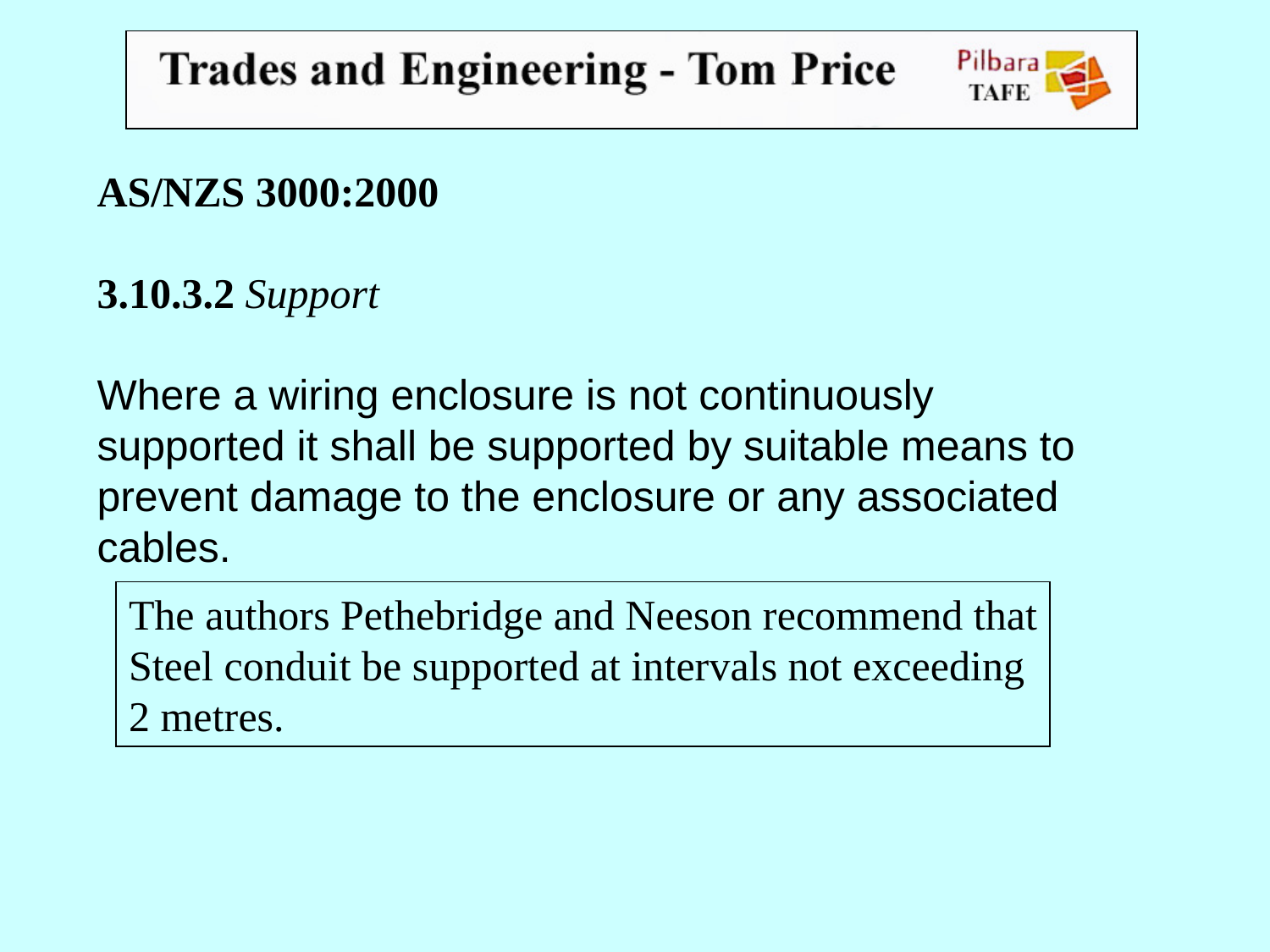

AS/NZS 3000:2000

3.10.3.2 Support

Where a wiring enclosure is not continuously supported it shall be supported by suitable means to prevent damage to the enclosure or any associated cables.
The authors Pethebridge and Neeson recommend that
Steel conduit be supported at intervals not exceeding
2 metres.